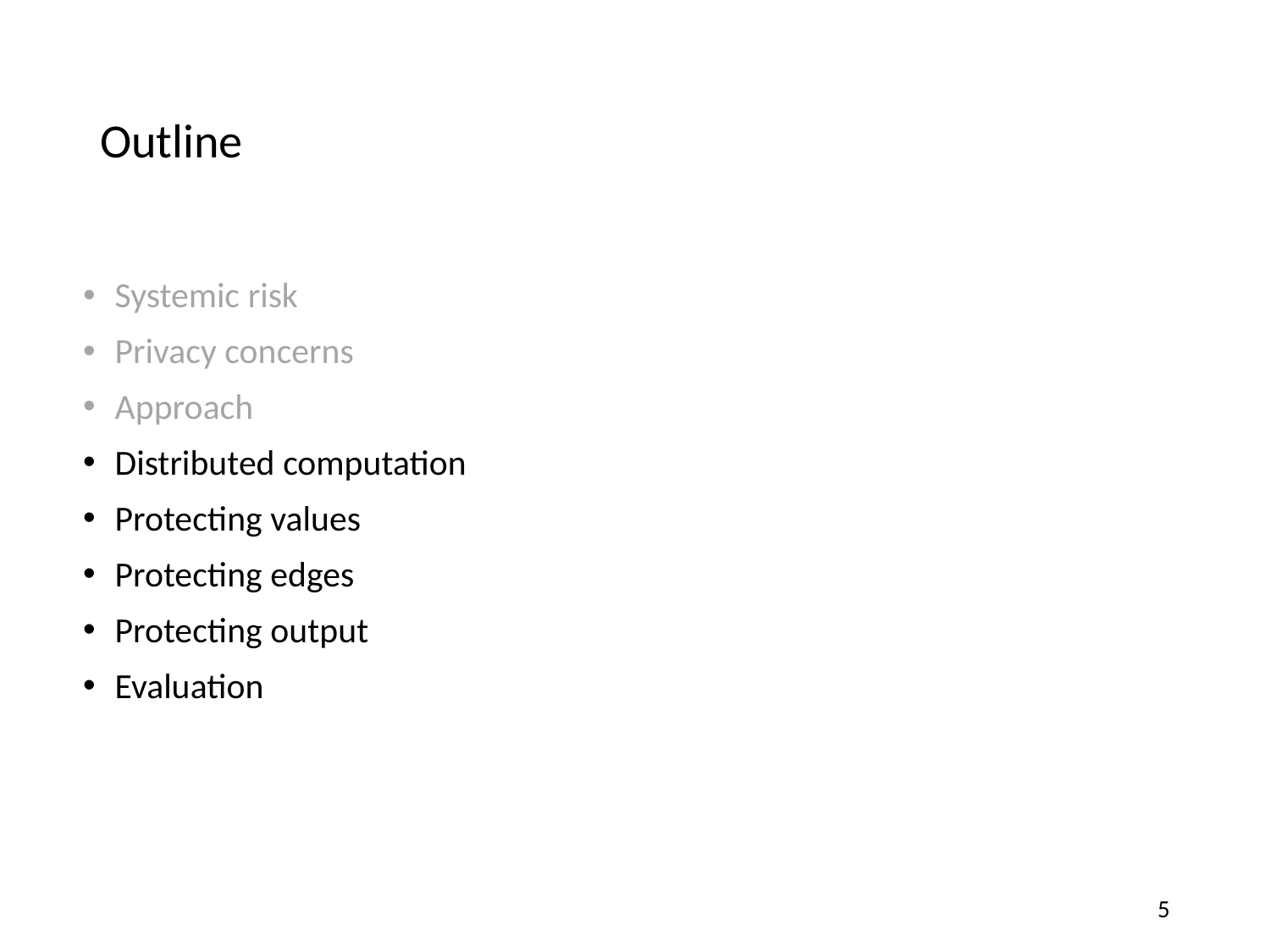

# Outline
Systemic risk
Privacy concerns
Approach
Distributed computation
Protecting values
Protecting edges
Protecting output
Evaluation
5